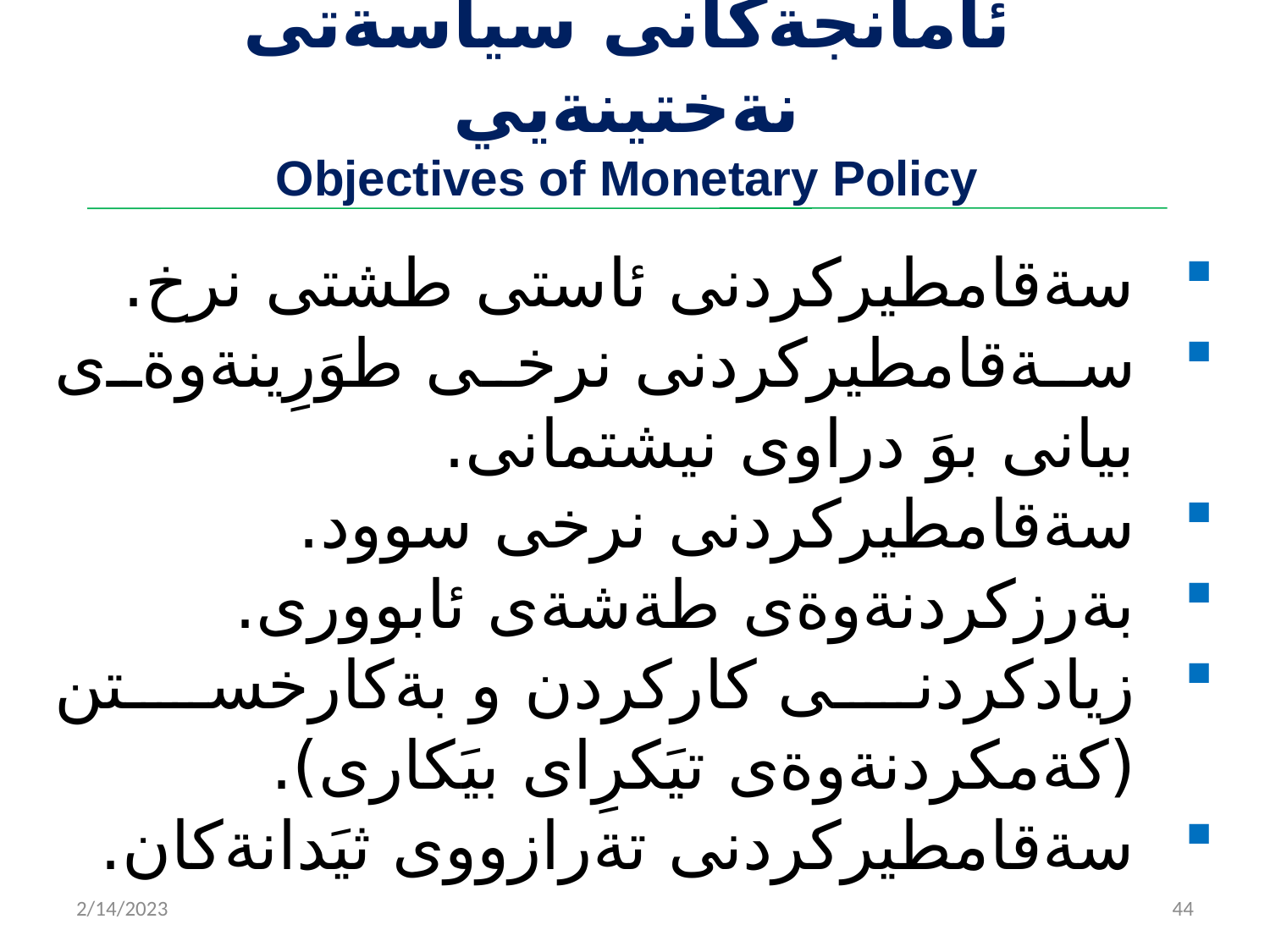

# ‌ئامانجةكانى سياسةتى نةختينةيي Objectives of Monetary Policy
سةقامطيركردنى ئاستى طشتى نرخ.
سةقامطيركردنى نرخى طوَرِينةوةى بيانى بوَ دراوى نيشتمانى.
سةقامطيركردنى نرخى سوود.
بةرزكردنةوةى طةشةى ئابوورى.
زيادكردنى كاركردن و بةكارخستن (كةمكردنةوةى تيَكرِاى بيَكارى).
سةقامطيركردنى تةرازووى ثيَدانةكان.
2/14/2023
44